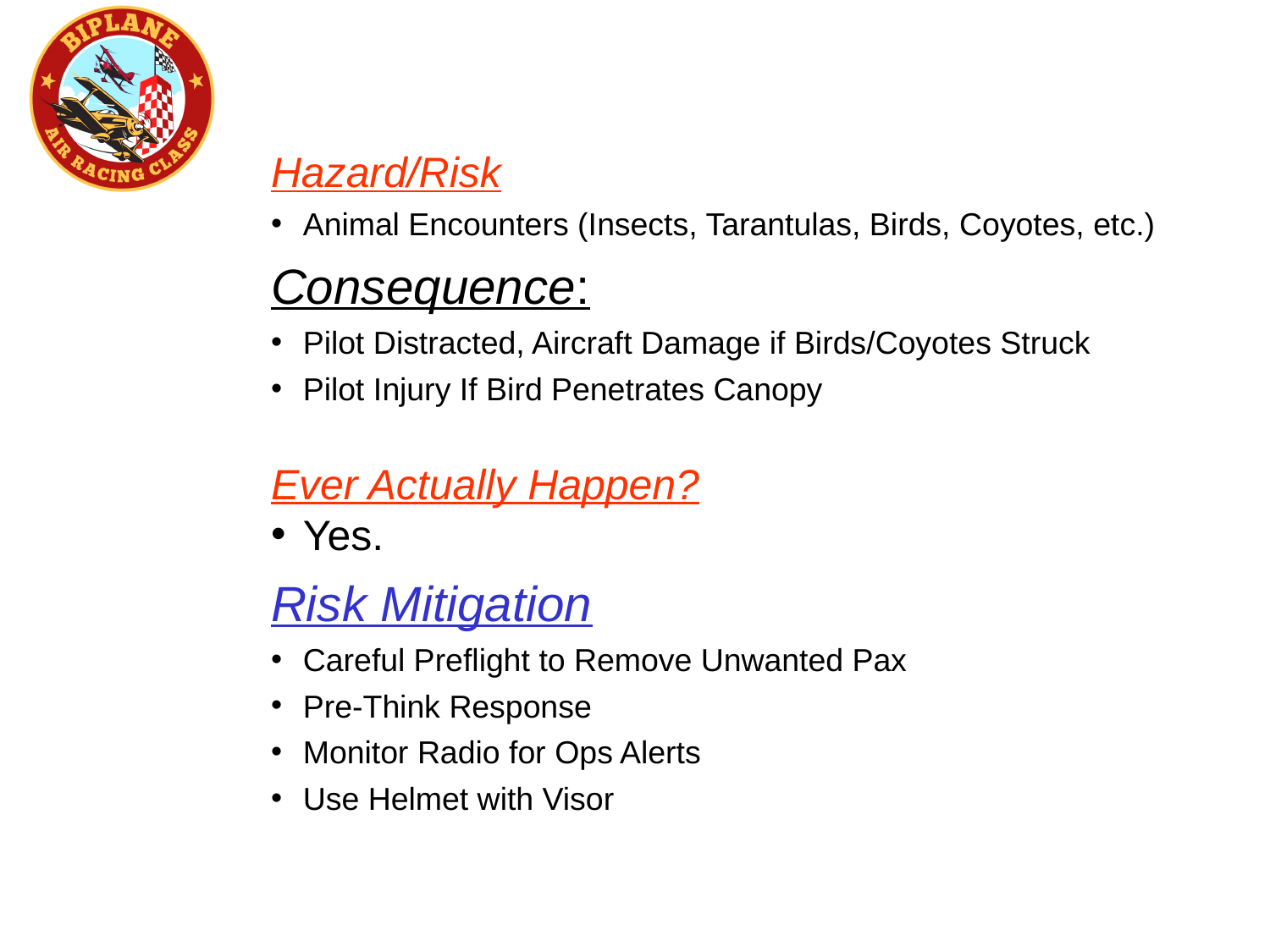

Hazard/Risk
Animal Encounters (Insects, Tarantulas, Birds, Coyotes, etc.)
Consequence:
Pilot Distracted, Aircraft Damage if Birds/Coyotes Struck
Pilot Injury If Bird Penetrates Canopy

Ever Actually Happen?
Yes.
Risk Mitigation
Careful Preflight to Remove Unwanted Pax
Pre-Think Response
Monitor Radio for Ops Alerts
Use Helmet with Visor